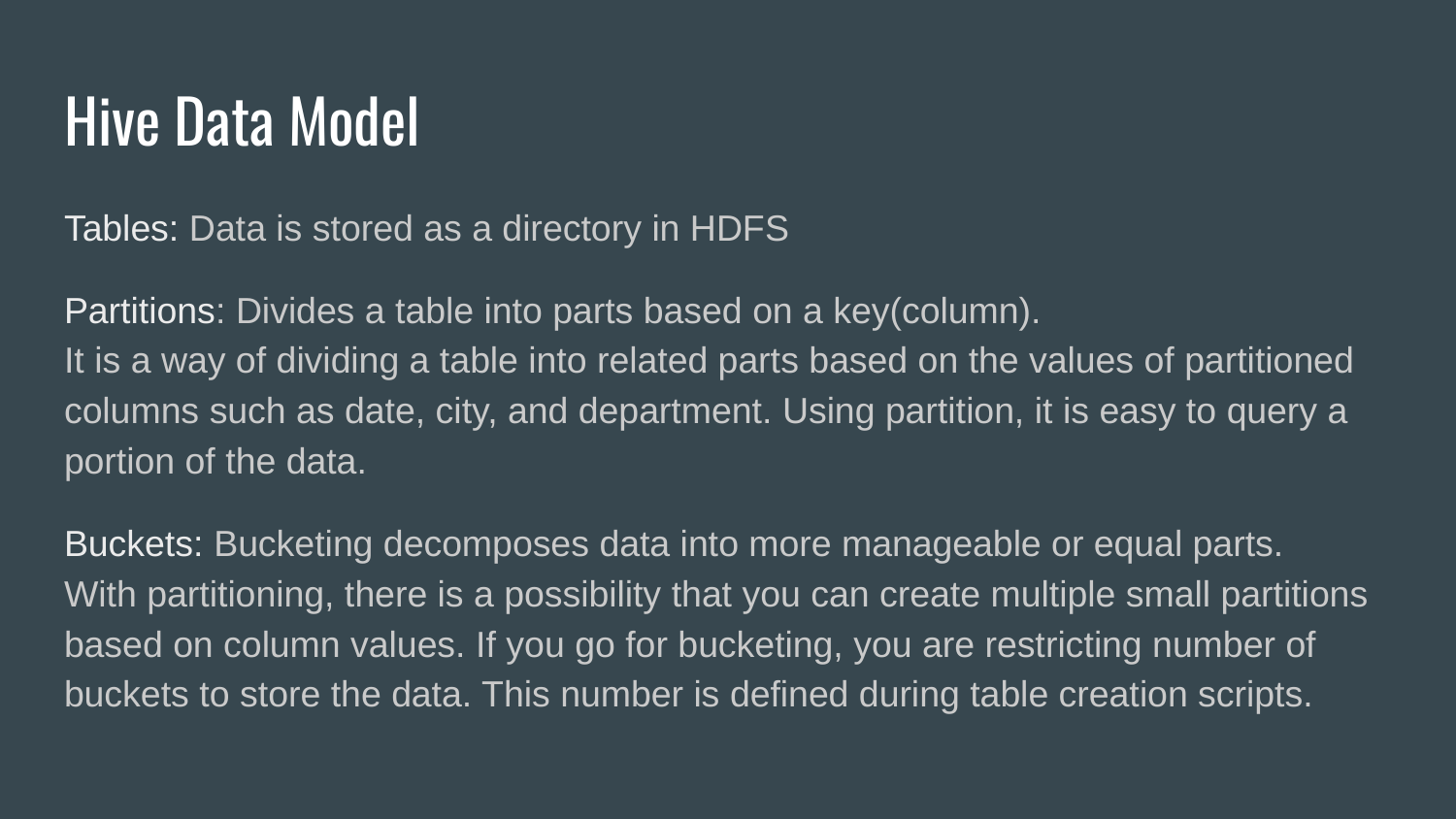

# Hive Data Model
Tables: Data is stored as a directory in HDFS
Partitions: Divides a table into parts based on a key(column).
It is a way of dividing a table into related parts based on the values of partitioned columns such as date, city, and department. Using partition, it is easy to query a portion of the data.
Buckets: Bucketing decomposes data into more manageable or equal parts.
With partitioning, there is a possibility that you can create multiple small partitions based on column values. If you go for bucketing, you are restricting number of buckets to store the data. This number is defined during table creation scripts.